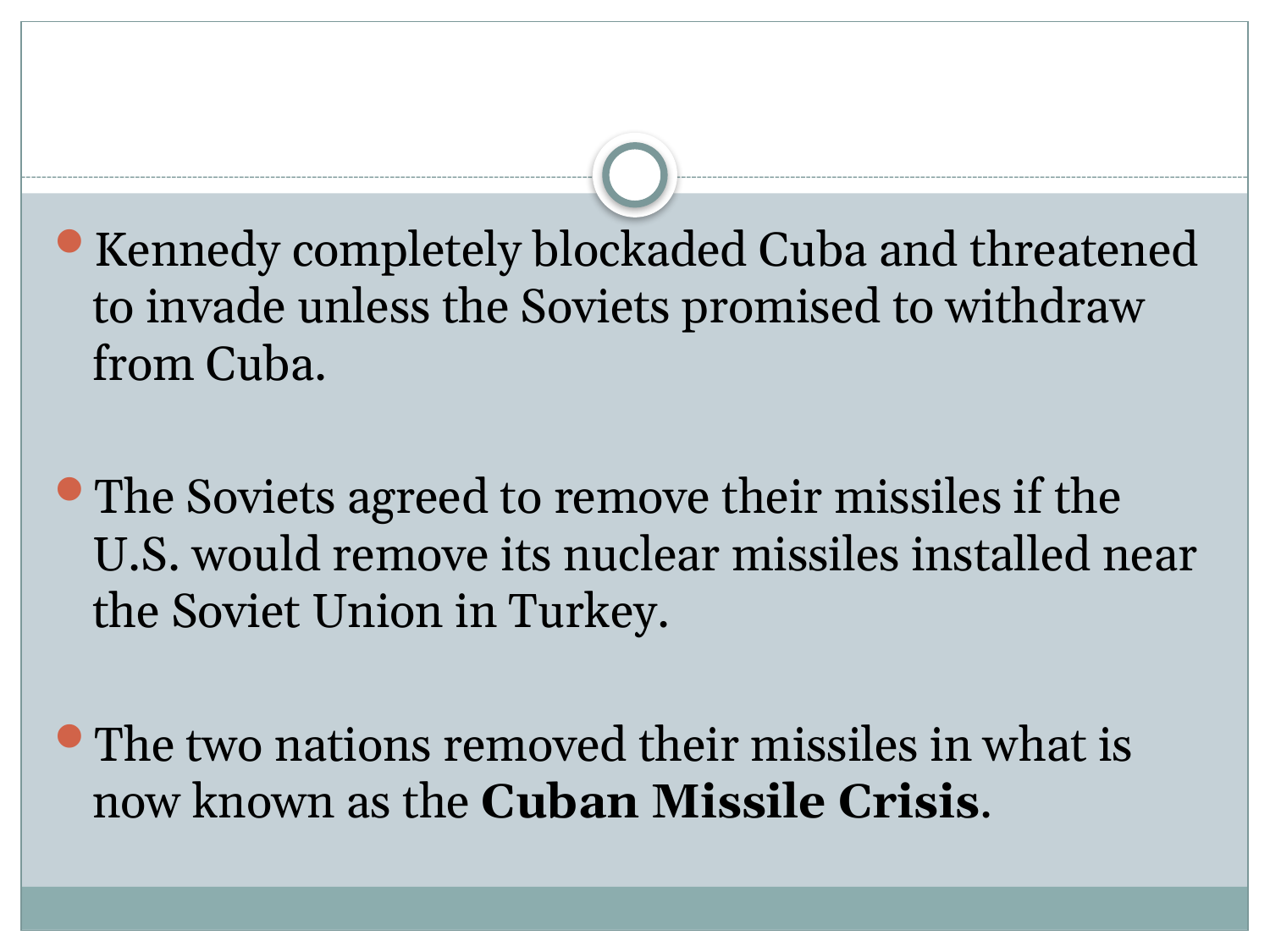

#
Kennedy completely blockaded Cuba and threatened to invade unless the Soviets promised to withdraw from Cuba.

The Soviets agreed to remove their missiles if the U.S. would remove its nuclear missiles installed near the Soviet Union in Turkey.

The two nations removed their missiles in what is now known as the Cuban Missile Crisis.